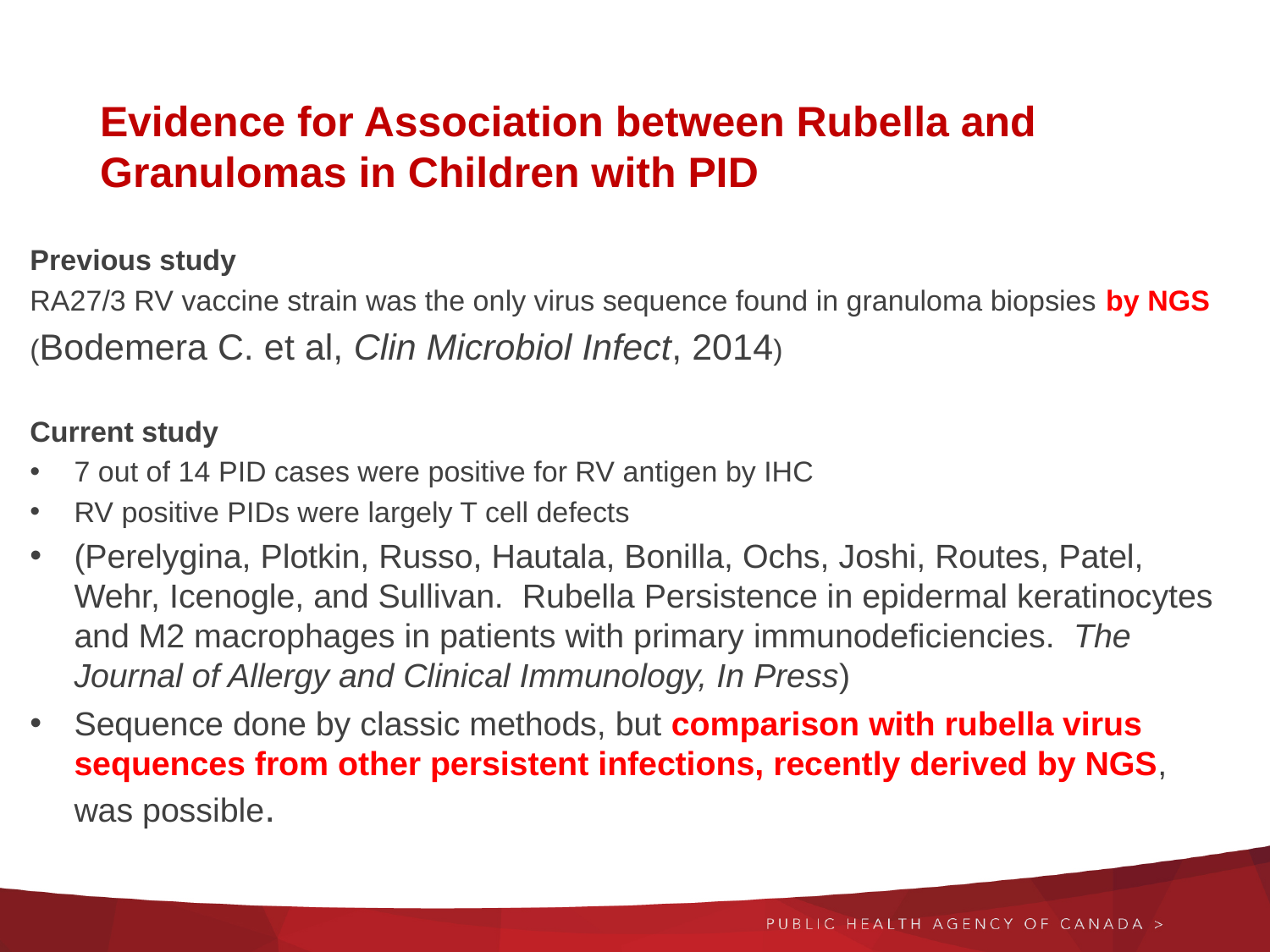

# Evidence for Association between Rubella and Granulomas in Children with PID
Previous study
RA27/3 RV vaccine strain was the only virus sequence found in granuloma biopsies by NGS
(Bodemera C. et al, Clin Microbiol Infect, 2014)

Current study
7 out of 14 PID cases were positive for RV antigen by IHC
RV positive PIDs were largely T cell defects
(Perelygina, Plotkin, Russo, Hautala, Bonilla, Ochs, Joshi, Routes, Patel, Wehr, Icenogle, and Sullivan.  Rubella Persistence in epidermal keratinocytes and M2 macrophages in patients with primary immunodeficiencies.  The Journal of Allergy and Clinical Immunology, In Press)
Sequence done by classic methods, but comparison with rubella virus sequences from other persistent infections, recently derived by NGS, was possible.